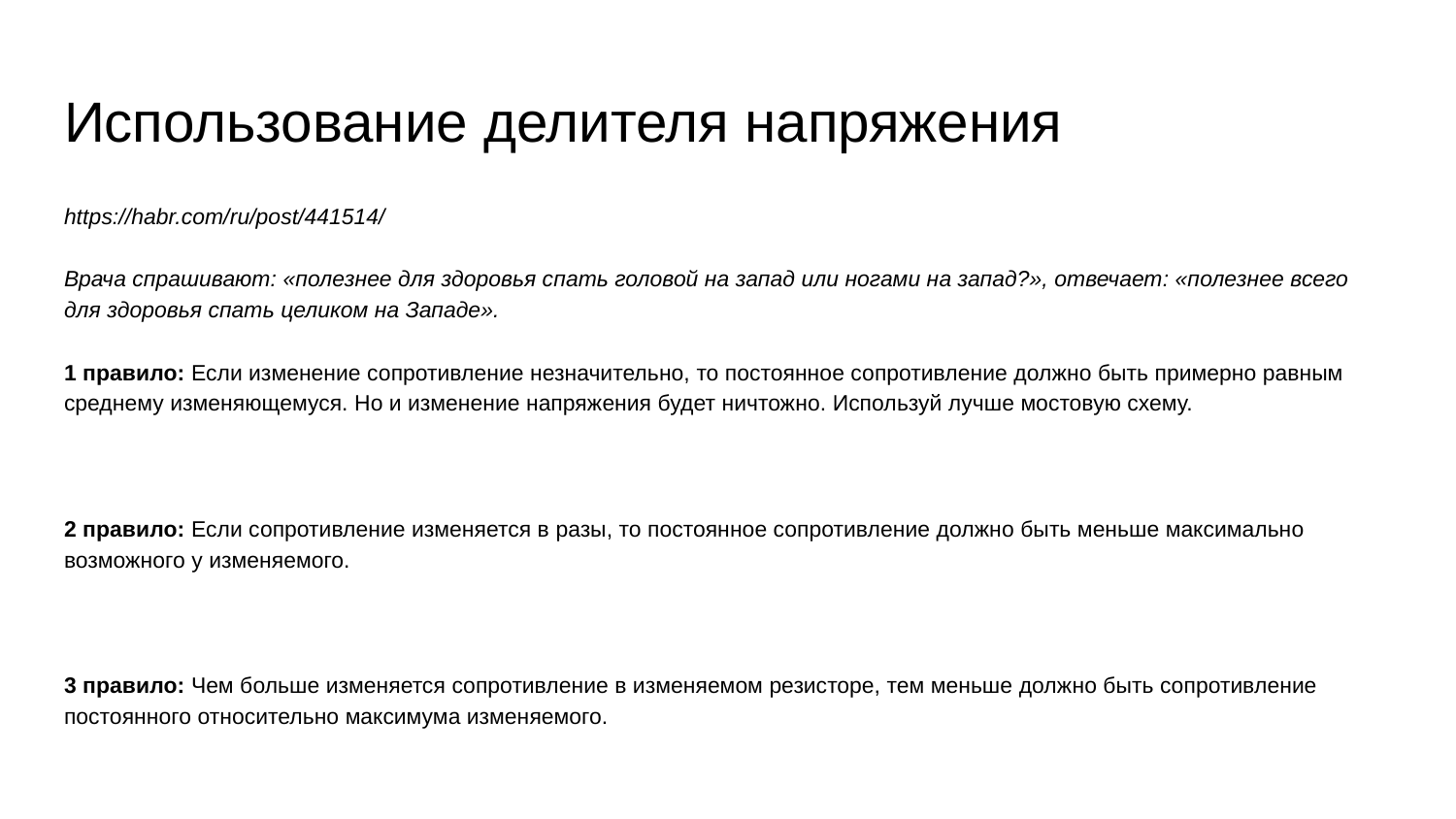

# Использование делителя напряжения
https://habr.com/ru/post/441514/
Врача спрашивают: «полезнее для здоровья спать головой на запад или ногами на запад?», отвечает: «полезнее всего для здоровья спать целиком на Западе».
1 правило: Если изменение сопротивление незначительно, то постоянное сопротивление должно быть примерно равным среднему изменяющемуся. Но и изменение напряжения будет ничтожно. Используй лучше мостовую схему.

2 правило: Если сопротивление изменяется в разы, то постоянное сопротивление должно быть меньше максимально возможного у изменяемого.

3 правило: Чем больше изменяется сопротивление в изменяемом резисторе, тем меньше должно быть сопротивление постоянного относительно максимума изменяемого.